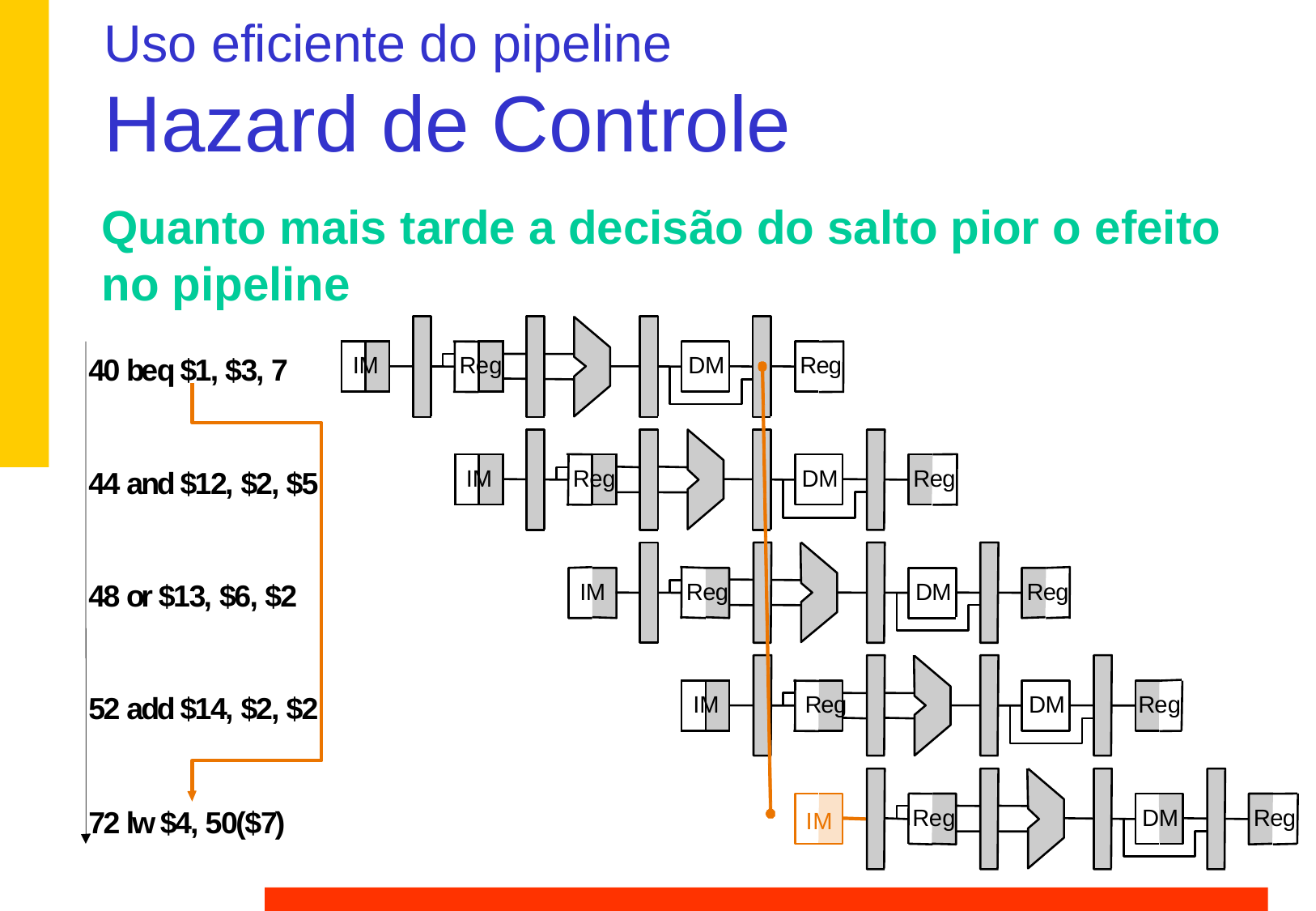

# Uso eficiente do pipeline Hazard de Controle
Quanto mais tarde a decisão do salto pior o efeito
no pipeline

4
0

b
e
q

$
1
,

$
3
,

7
I
M
R
e
g
D
M
R
e
g

4
4

a
n
d

$
1
2
,

$
2
,

$
5
I
M
R
e
g
D
M
R
e
g

4
8

o
r

$
1
3
,

$
6
,

$
2
I
M
R
e
g
D
M
R
e
g

5
2

a
d
d

$
1
4
,

$
2
,

$
2
I
M
R
e
g
D
M
R
e
g

7
2

l
w

$
4
,

5
0
(
$
7
)
R
e
g
D
M
R
e
g
I
M